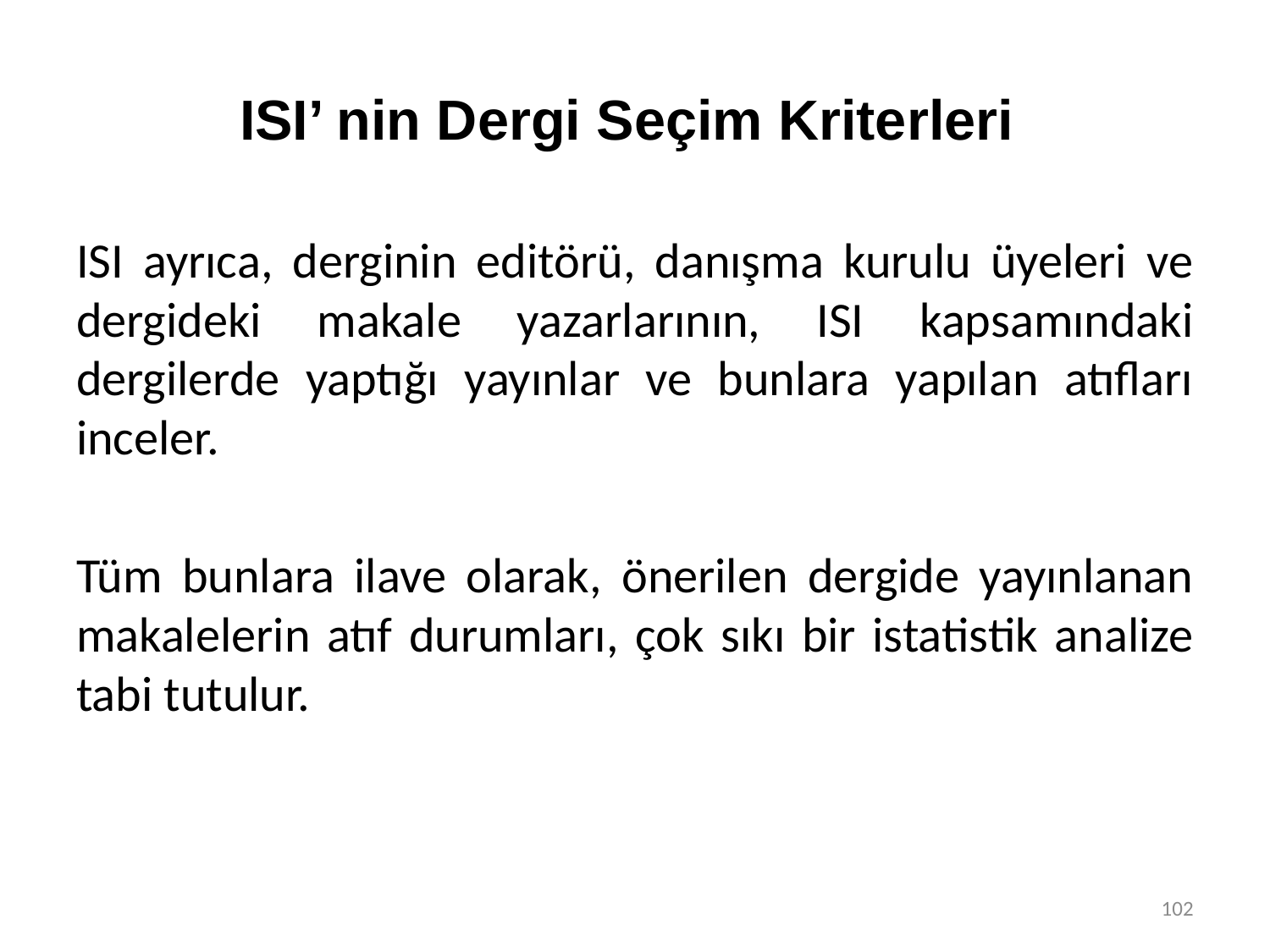

# ISI’ nin Dergi Seçim Kriterleri
ISI ayrıca, derginin editörü, danışma kurulu üyeleri ve dergideki makale yazarlarının, ISI kapsamındaki dergilerde yaptığı yayınlar ve bunlara yapılan atıfları inceler.

Tüm bunlara ilave olarak, önerilen dergide yayınlanan makalelerin atıf durumları, çok sıkı bir istatistik analize tabi tutulur.
102